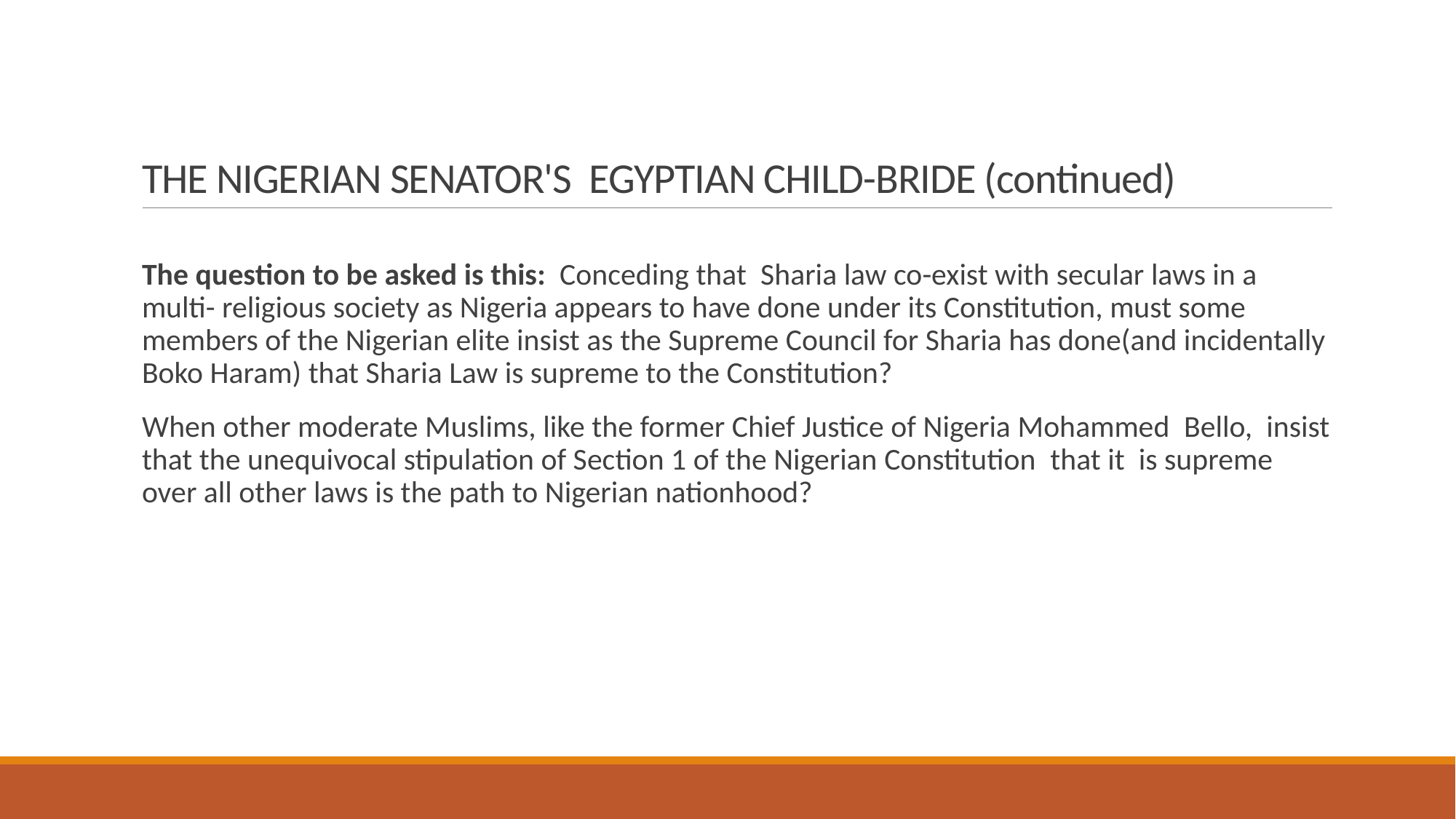

# THE NIGERIAN SENATOR'S  EGYPTIAN CHILD-BRIDE (continued)
The question to be asked is this:  Conceding that  Sharia law co-exist with secular laws in a multi- religious society as Nigeria appears to have done under its Constitution, must some members of the Nigerian elite insist as the Supreme Council for Sharia has done(and incidentally Boko Haram) that Sharia Law is supreme to the Constitution?
When other moderate Muslims, like the former Chief Justice of Nigeria Mohammed  Bello,  insist that the unequivocal stipulation of Section 1 of the Nigerian Constitution  that it  is supreme over all other laws is the path to Nigerian nationhood?